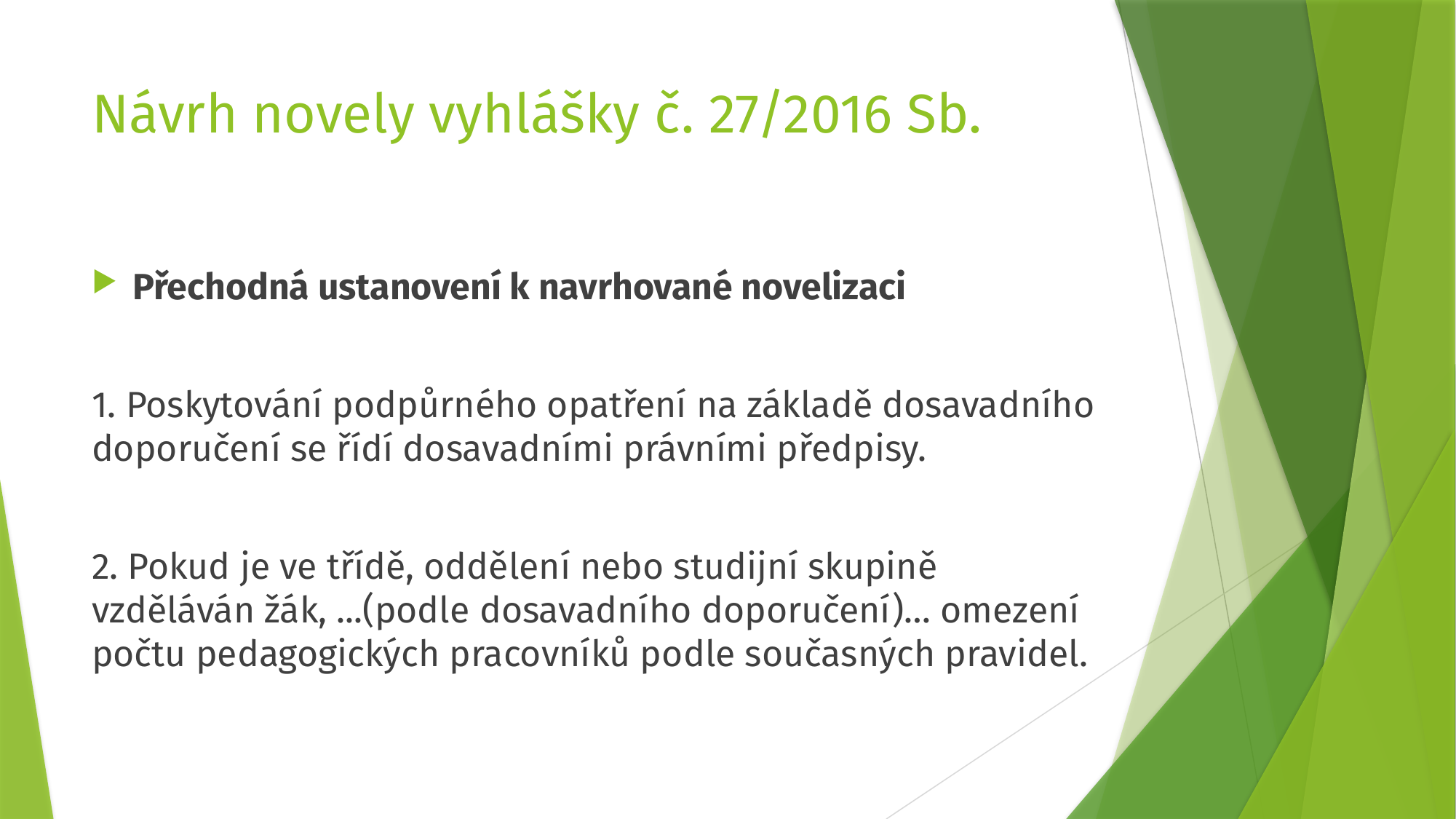

# Návrh novely vyhlášky č. 27/2016 Sb.
Přechodná ustanovení k navrhované novelizaci

1. Poskytování podpůrného opatření na základě dosavadního doporučení se řídí dosavadními právními předpisy.

2. Pokud je ve třídě, oddělení nebo studijní skupině vzděláván žák, ...(podle dosavadního doporučení)… omezení počtu pedagogických pracovníků podle současných pravidel.